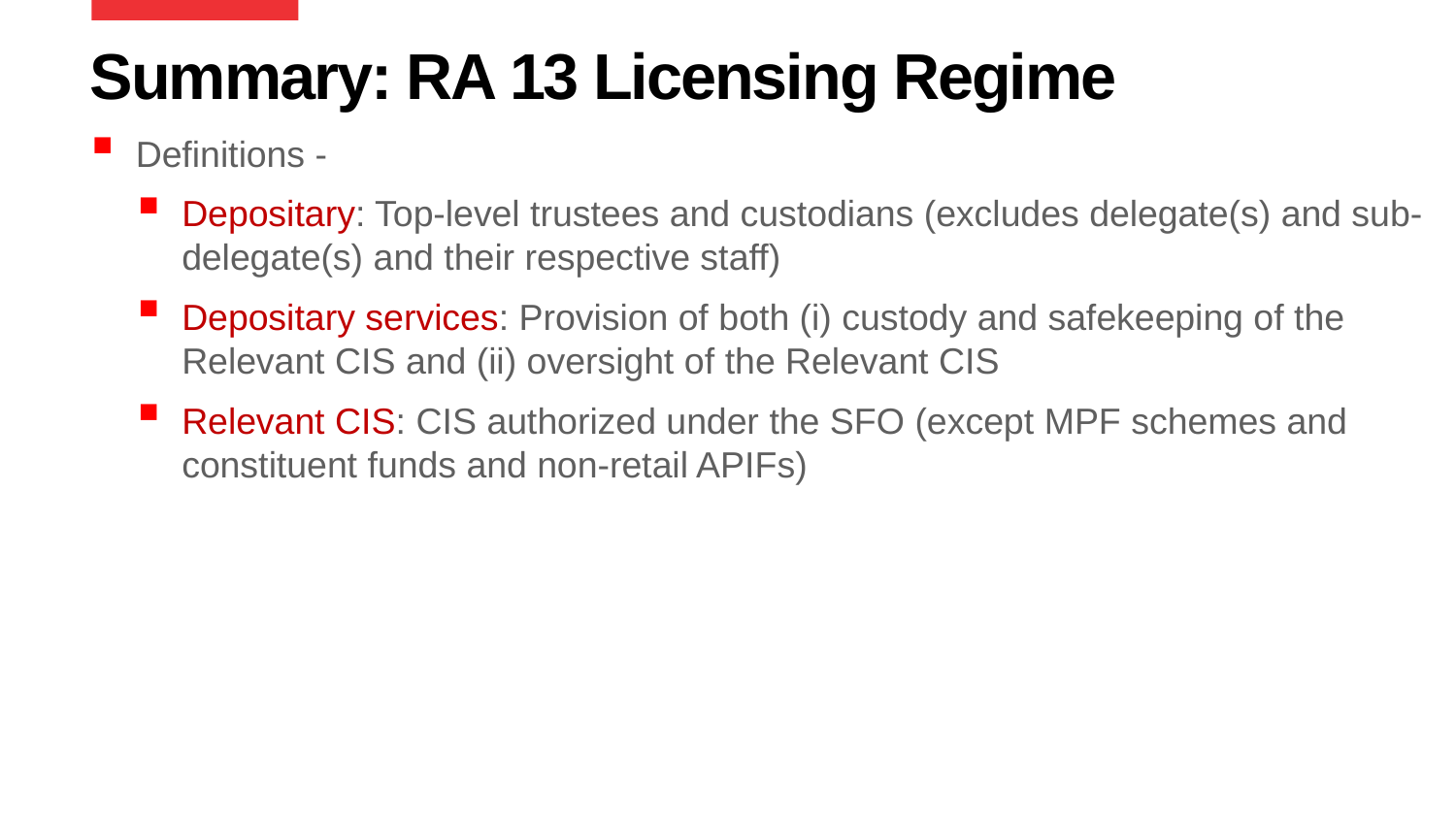

# Summary: RA 13 Licensing Regime

Definitions -
Depositary: Top-level trustees and custodians (excludes delegate(s) and sub-delegate(s) and their respective staff)
Depositary services: Provision of both (i) custody and safekeeping of the Relevant CIS and (ii) oversight of the Relevant CIS
Relevant CIS: CIS authorized under the SFO (except MPF schemes and constituent funds and non-retail APIFs)